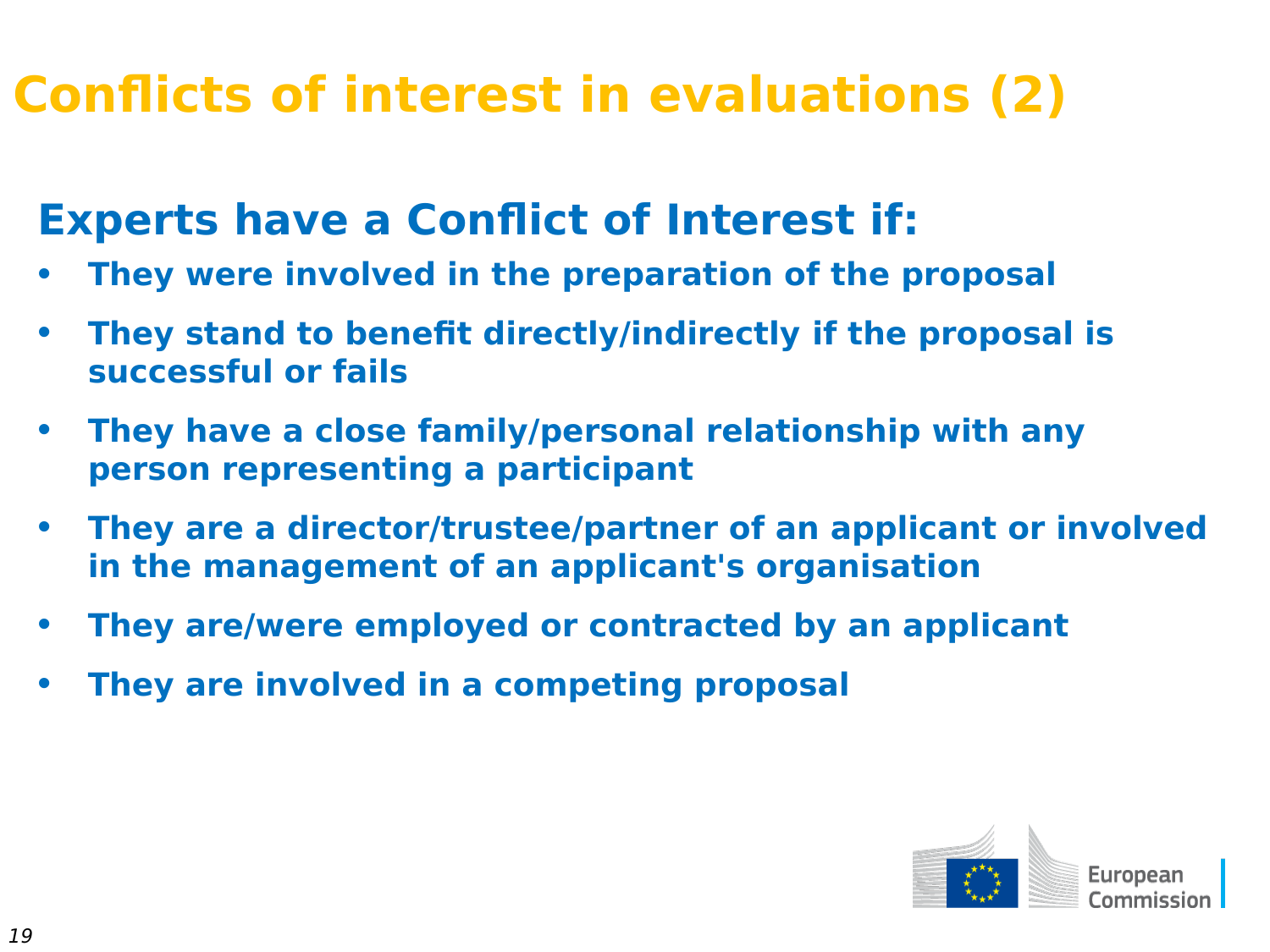

# Conflicts of interest in evaluations (2)
Experts have a Conflict of Interest if:
They were involved in the preparation of the proposal
They stand to benefit directly/indirectly if the proposal is successful or fails
They have a close family/personal relationship with any person representing a participant
They are a director/trustee/partner of an applicant or involved in the management of an applicant's organisation
They are/were employed or contracted by an applicant
They are involved in a competing proposal